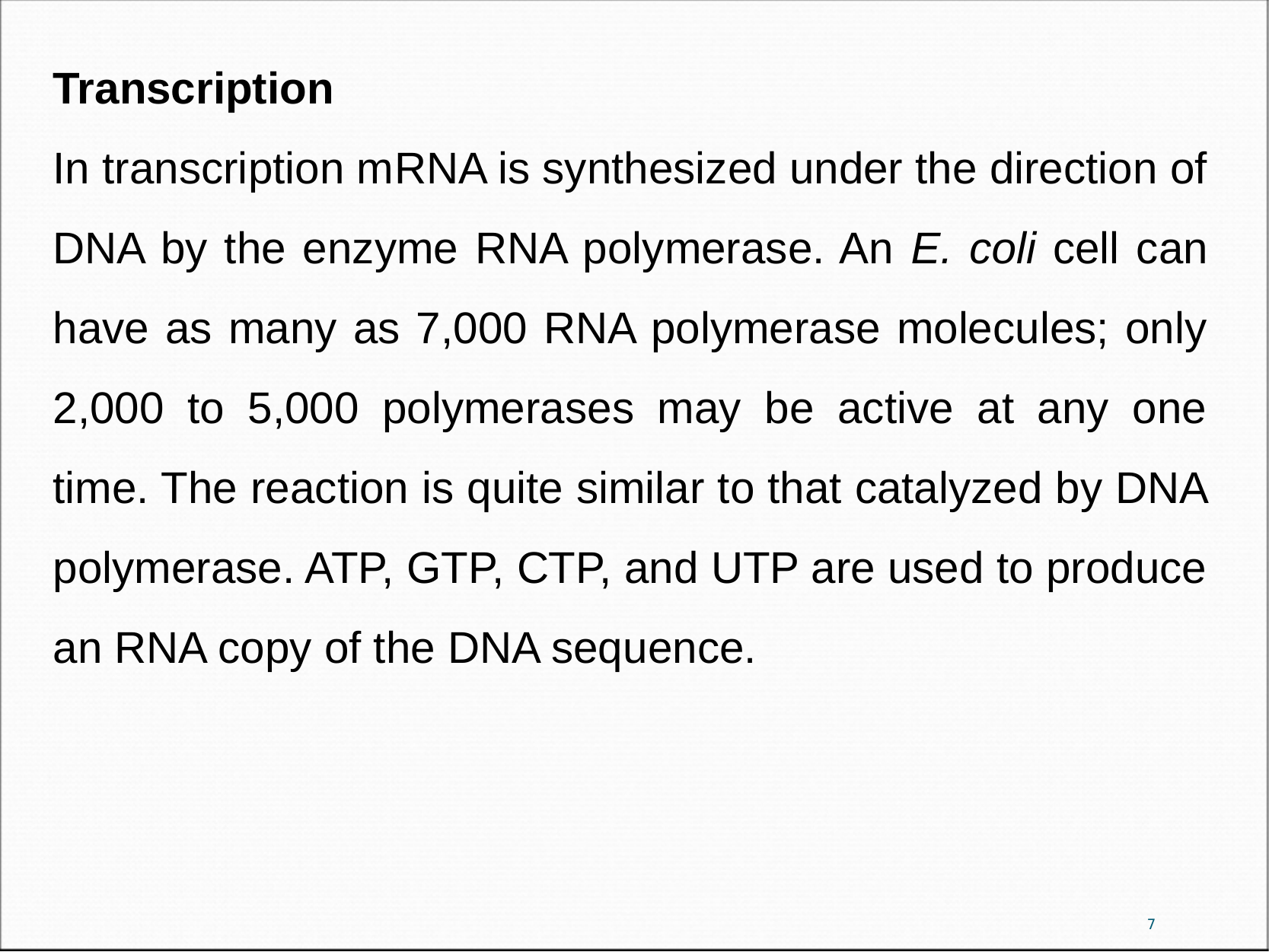

Transcription
In transcription mRNA is synthesized under the direction of DNA by the enzyme RNA polymerase. An E. coli cell can have as many as 7,000 RNA polymerase molecules; only 2,000 to 5,000 polymerases may be active at any one time. The reaction is quite similar to that catalyzed by DNA polymerase. ATP, GTP, CTP, and UTP are used to produce an RNA copy of the DNA sequence.
7